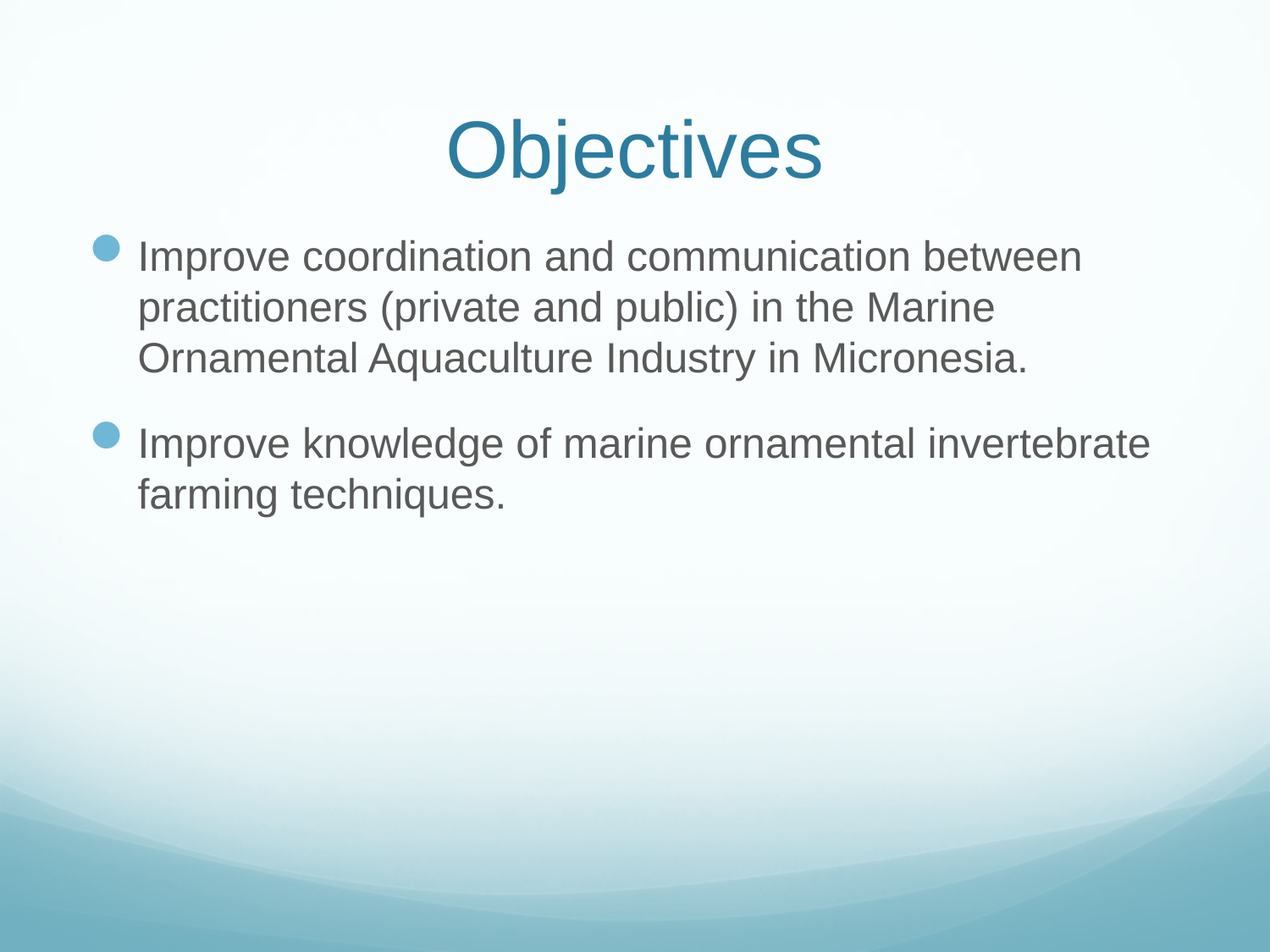

# Objectives
Improve coordination and communication between practitioners (private and public) in the Marine Ornamental Aquaculture Industry in Micronesia.
Improve knowledge of marine ornamental invertebrate farming techniques.